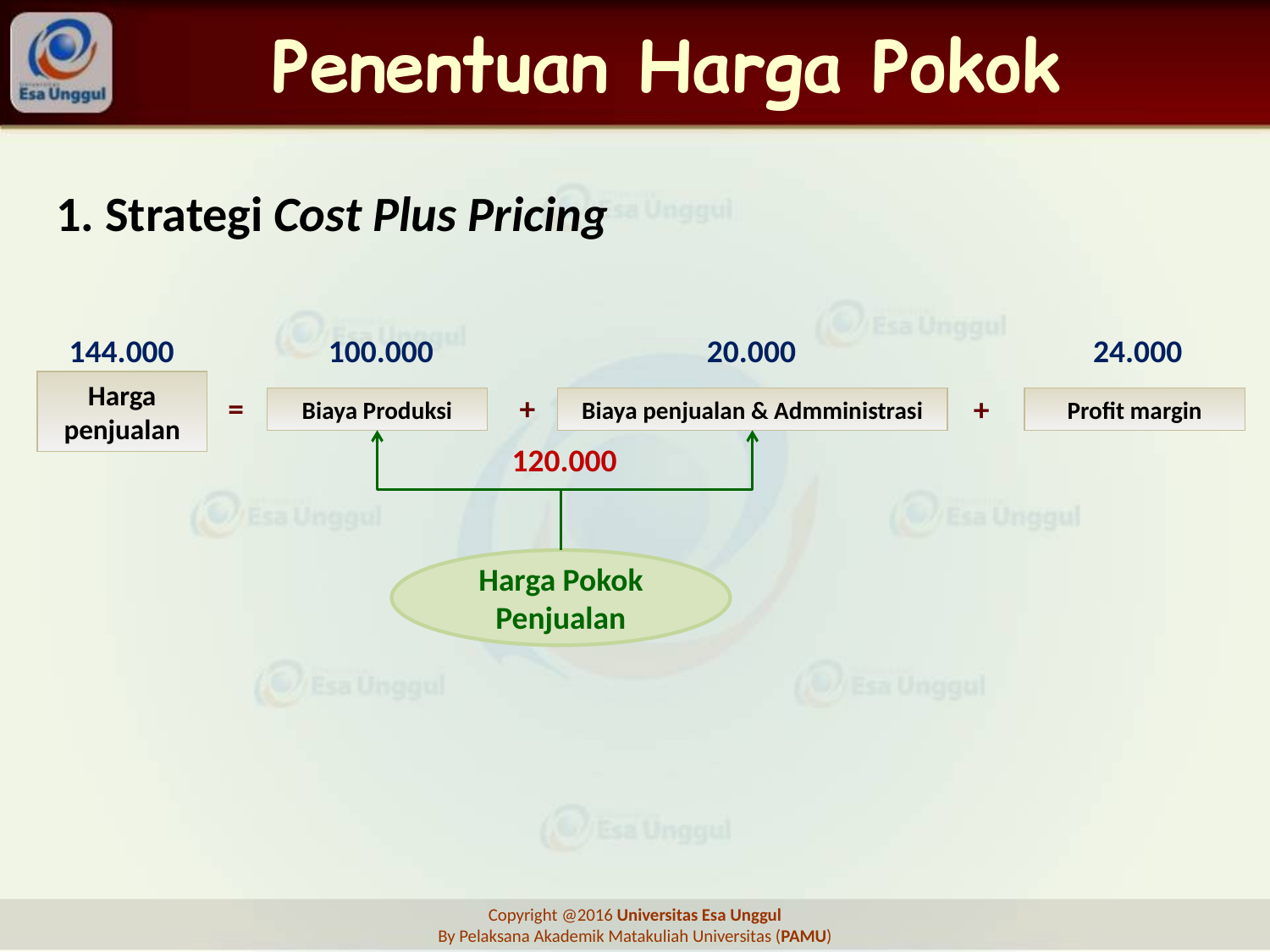

# Penentuan Harga Pokok
1. Strategi Cost Plus Pricing

144.000
100.000
20.000
24.000
Harga penjualan
=
+
+
Biaya Produksi
Biaya penjualan & Admministrasi
Profit margin
120.000
Harga Pokok Penjualan